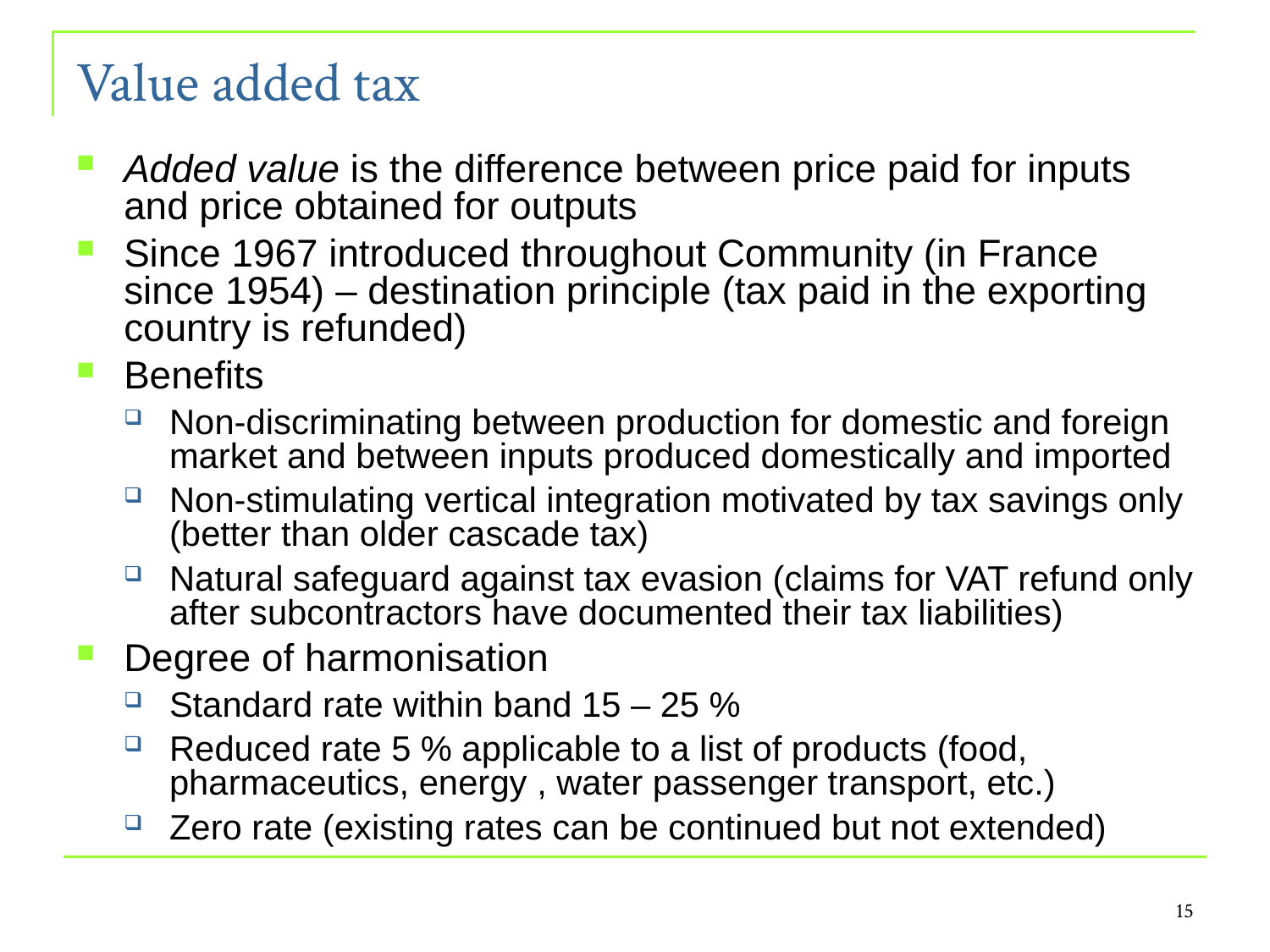

# Value added tax
Added value is the difference between price paid for inputs and price obtained for outputs
Since 1967 introduced throughout Community (in France since 1954) – destination principle (tax paid in the exporting country is refunded)
Benefits
Non-discriminating between production for domestic and foreign market and between inputs produced domestically and imported
Non-stimulating vertical integration motivated by tax savings only (better than older cascade tax)
Natural safeguard against tax evasion (claims for VAT refund only after subcontractors have documented their tax liabilities)
Degree of harmonisation
Standard rate within band 15 – 25 %
Reduced rate 5 % applicable to a list of products (food,            pharmaceutics, energy , water passenger transport, etc.)
Zero rate (existing rates can be continued but not extended)
15